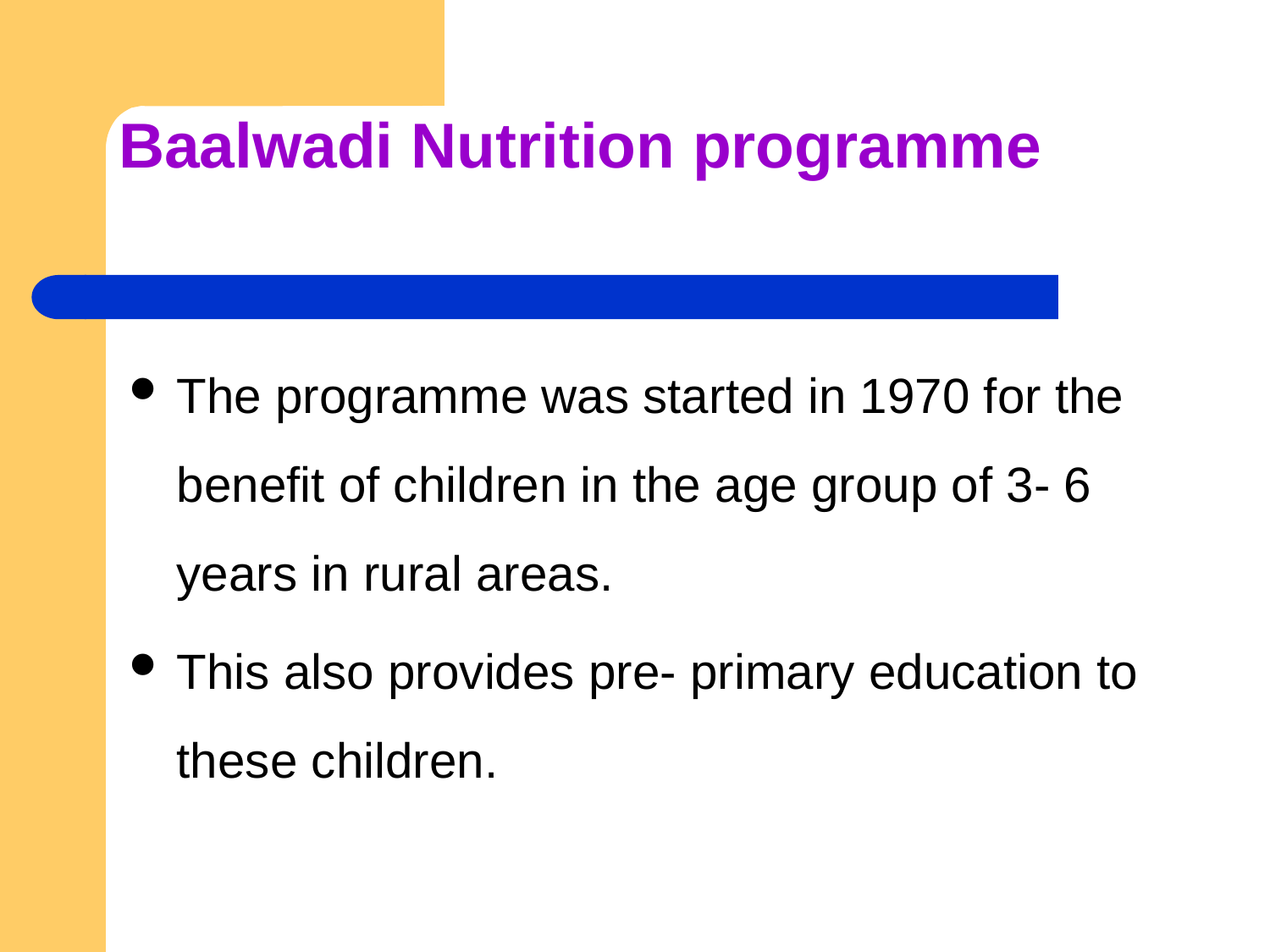

# Baalwadi Nutrition programme
The programme was started in 1970 for the benefit of children in the age group of 3- 6 years in rural areas.
This also provides pre- primary education to these children.